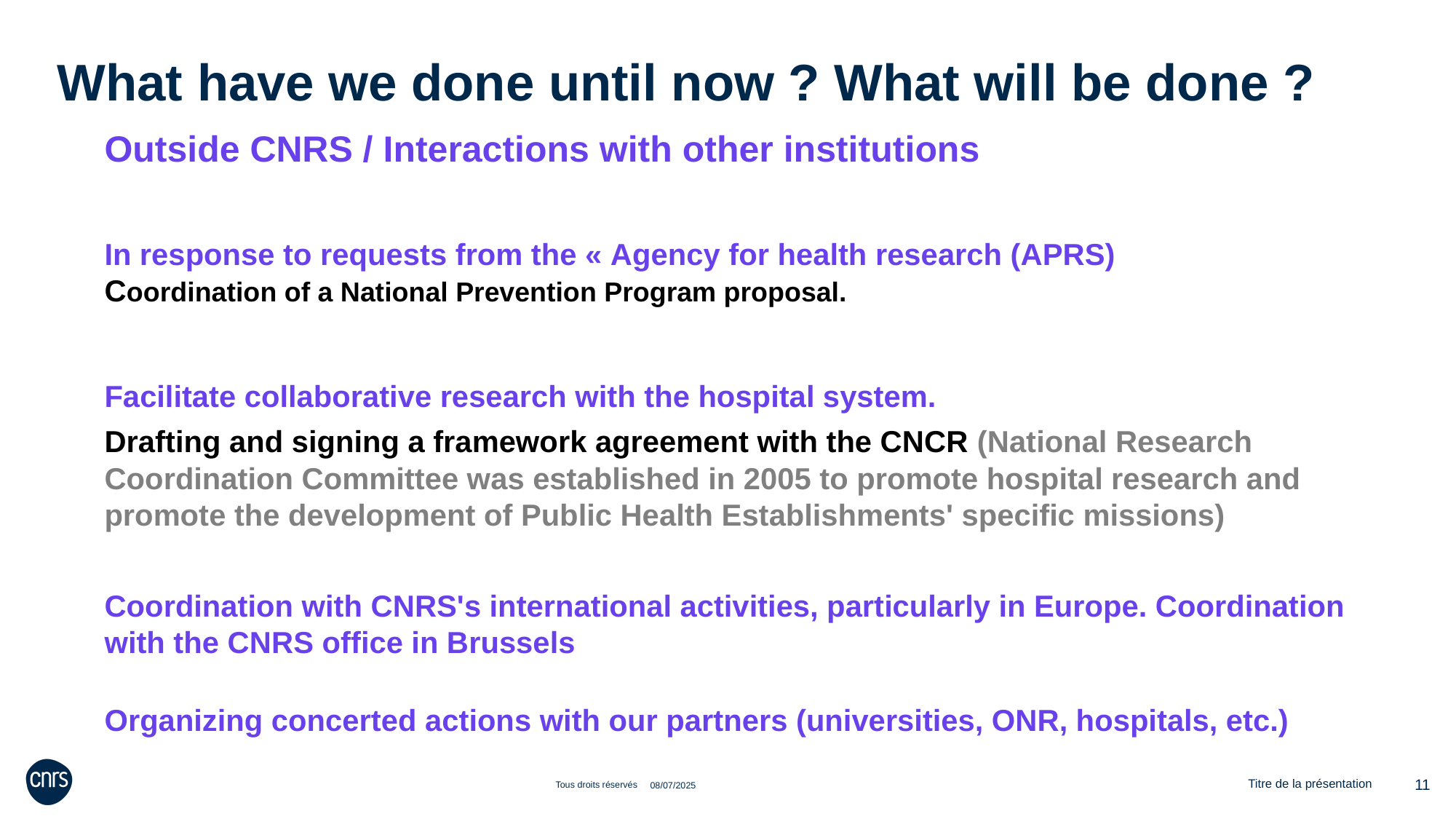

What have we done until now ? What will be done ?
Outside CNRS / Interactions with other institutions

In response to requests from the « Agency for health research (APRS)
Coordination of a National Prevention Program proposal.

Facilitate collaborative research with the hospital system.
Drafting and signing a framework agreement with the CNCR (National Research Coordination Committee was established in 2005 to promote hospital research and promote the development of Public Health Establishments' specific missions)

Coordination with CNRS's international activities, particularly in Europe. Coordination with the CNRS office in Brussels

Organizing concerted actions with our partners (universities, ONR, hospitals, etc.)